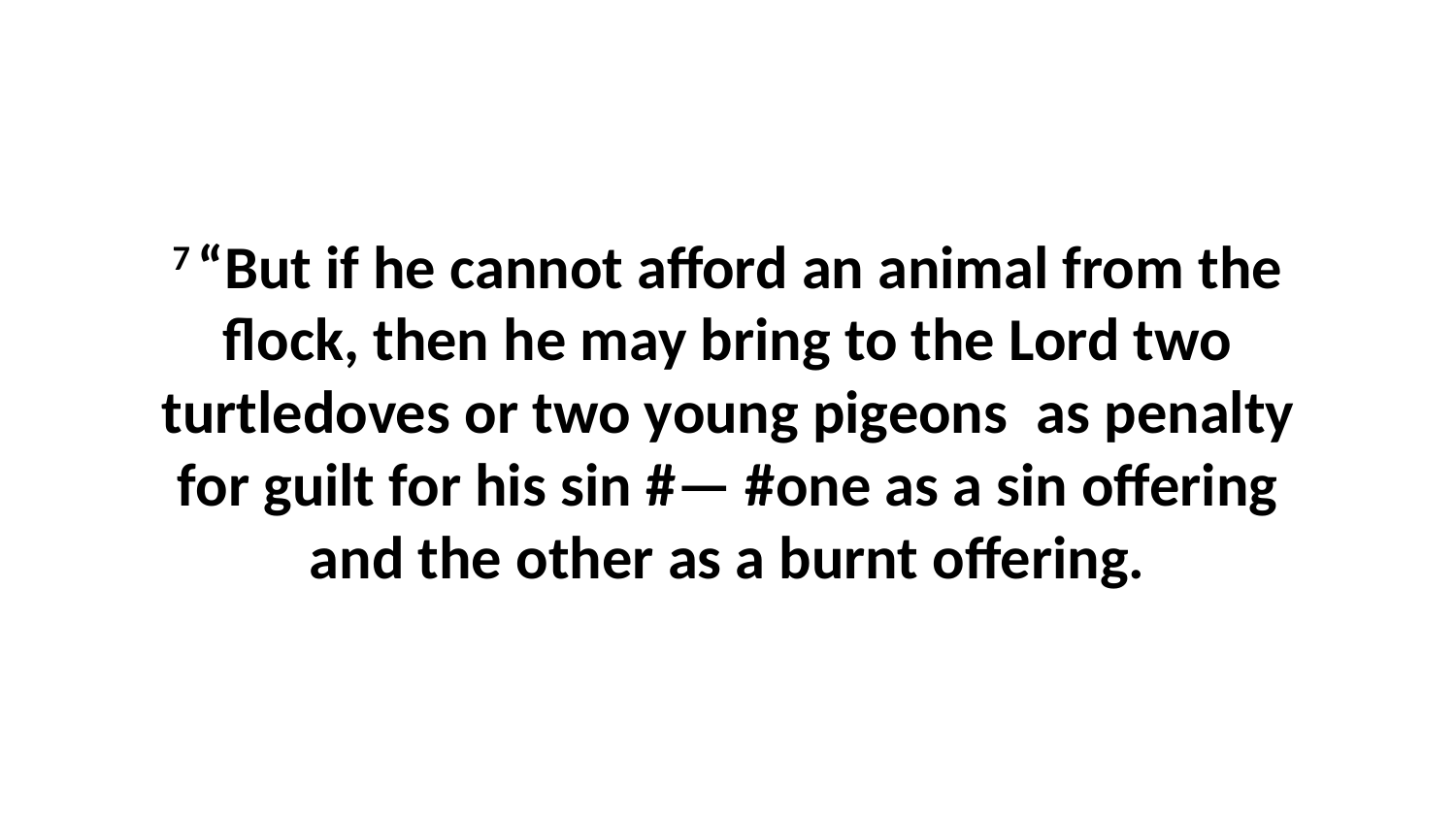

7 “But if he cannot afford an animal from the flock, then he may bring to the Lord two turtledoves or two young pigeons  as penalty for guilt for his sin #— #one as a sin offering and the other as a burnt offering.